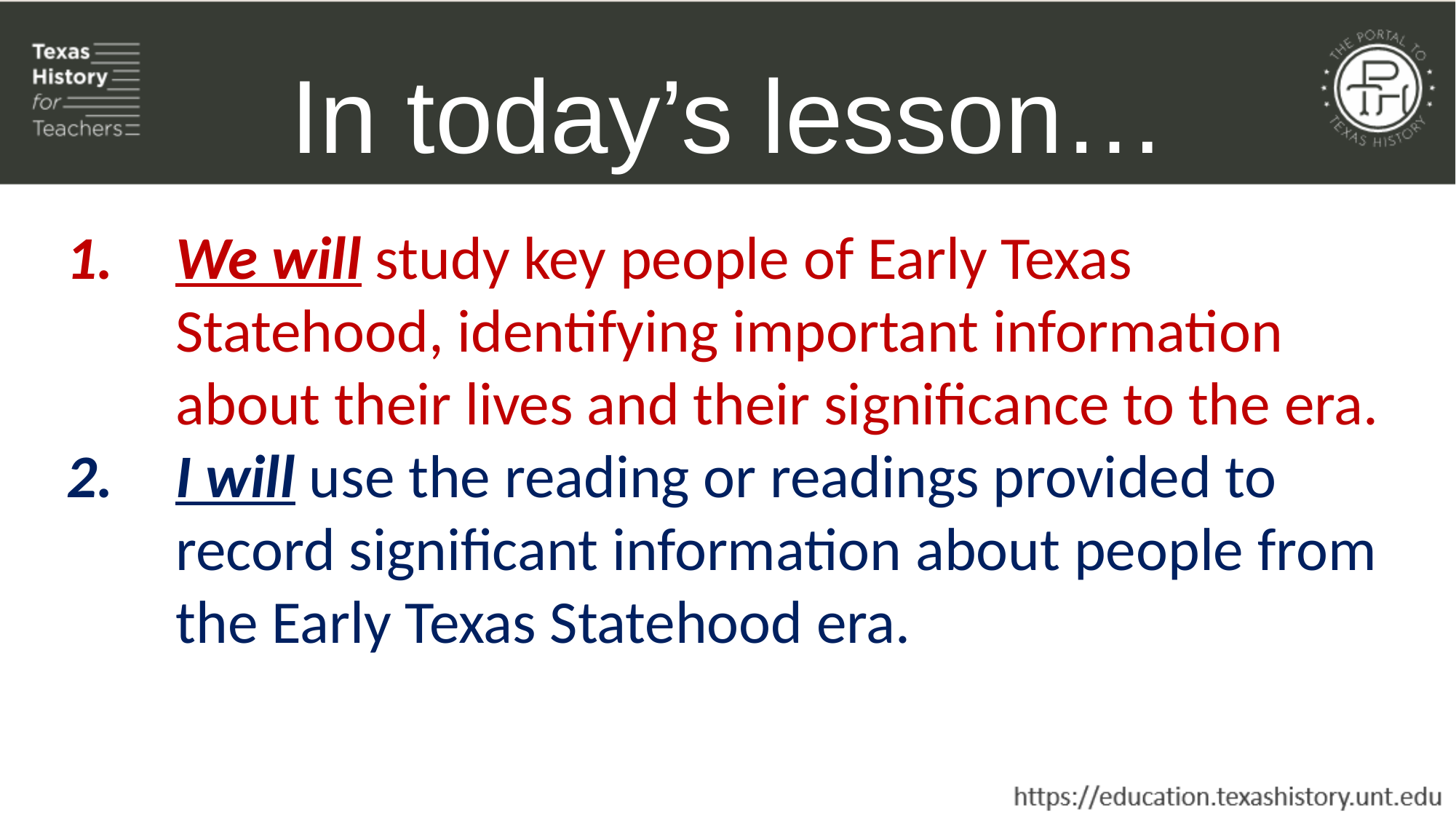

In today’s lesson…
We will study key people of Early Texas Statehood, identifying important information about their lives and their significance to the era.
I will use the reading or readings provided to record significant information about people from the Early Texas Statehood era.